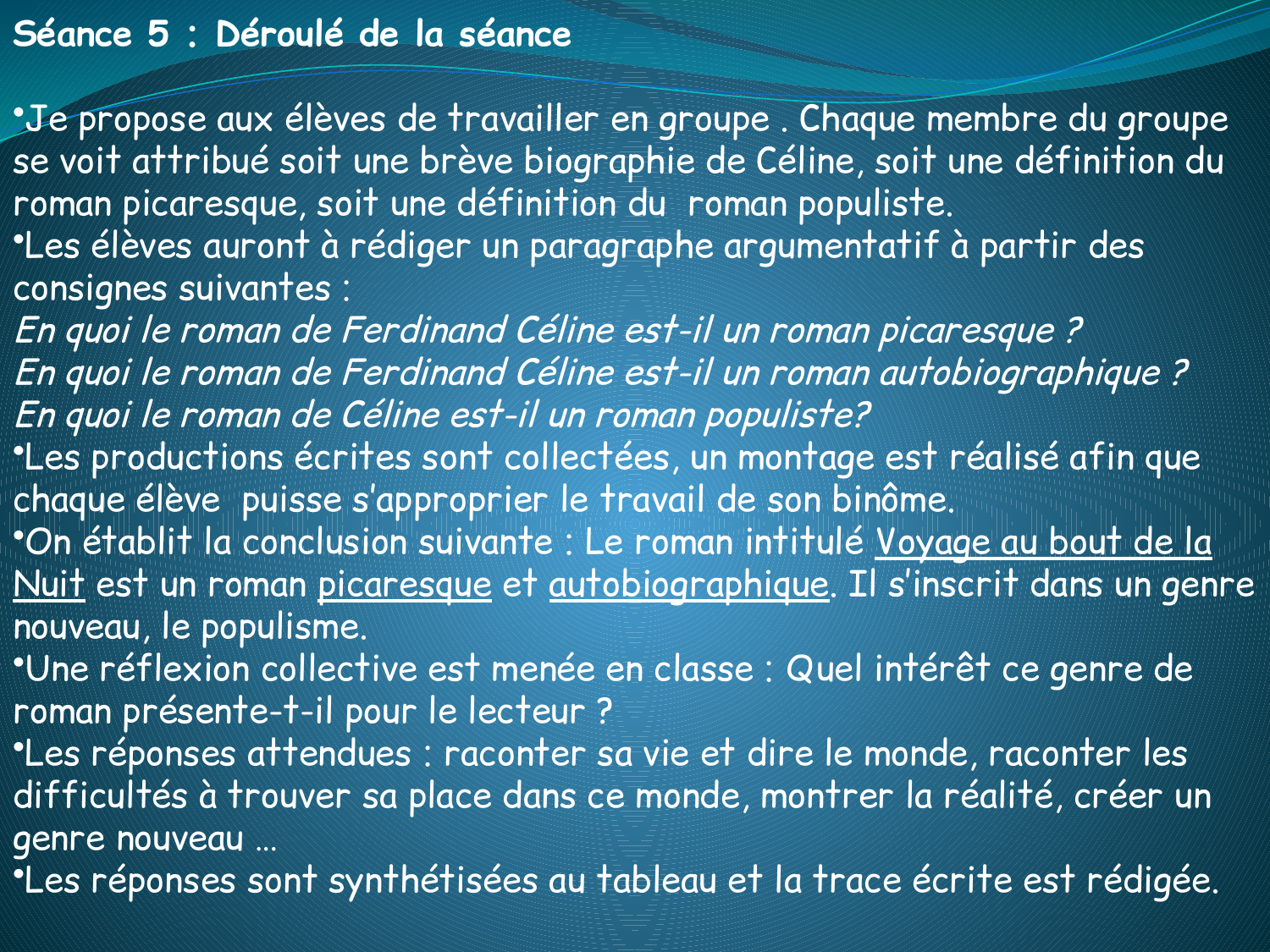

Séance 5 : Déroulé de la séance

Je propose aux élèves de travailler en groupe . Chaque membre du groupe se voit attribué soit une brève biographie de Céline, soit une définition du roman picaresque, soit une définition du  roman populiste.
Les élèves auront à rédiger un paragraphe argumentatif à partir des consignes suivantes :
En quoi le roman de Ferdinand Céline est-il un roman picaresque ?
En quoi le roman de Ferdinand Céline est-il un roman autobiographique ?
En quoi le roman de Céline est-il un roman populiste?
Les productions écrites sont collectées, un montage est réalisé afin que chaque élève  puisse s’approprier le travail de son binôme.
On établit la conclusion suivante : Le roman intitulé Voyage au bout de la Nuit est un roman picaresque et autobiographique. Il s’inscrit dans un genre nouveau, le populisme.
Une réflexion collective est menée en classe : Quel intérêt ce genre de roman présente-t-il pour le lecteur ?
Les réponses attendues : raconter sa vie et dire le monde, raconter les difficultés à trouver sa place dans ce monde, montrer la réalité, créer un genre nouveau …
Les réponses sont synthétisées au tableau et la trace écrite est rédigée.